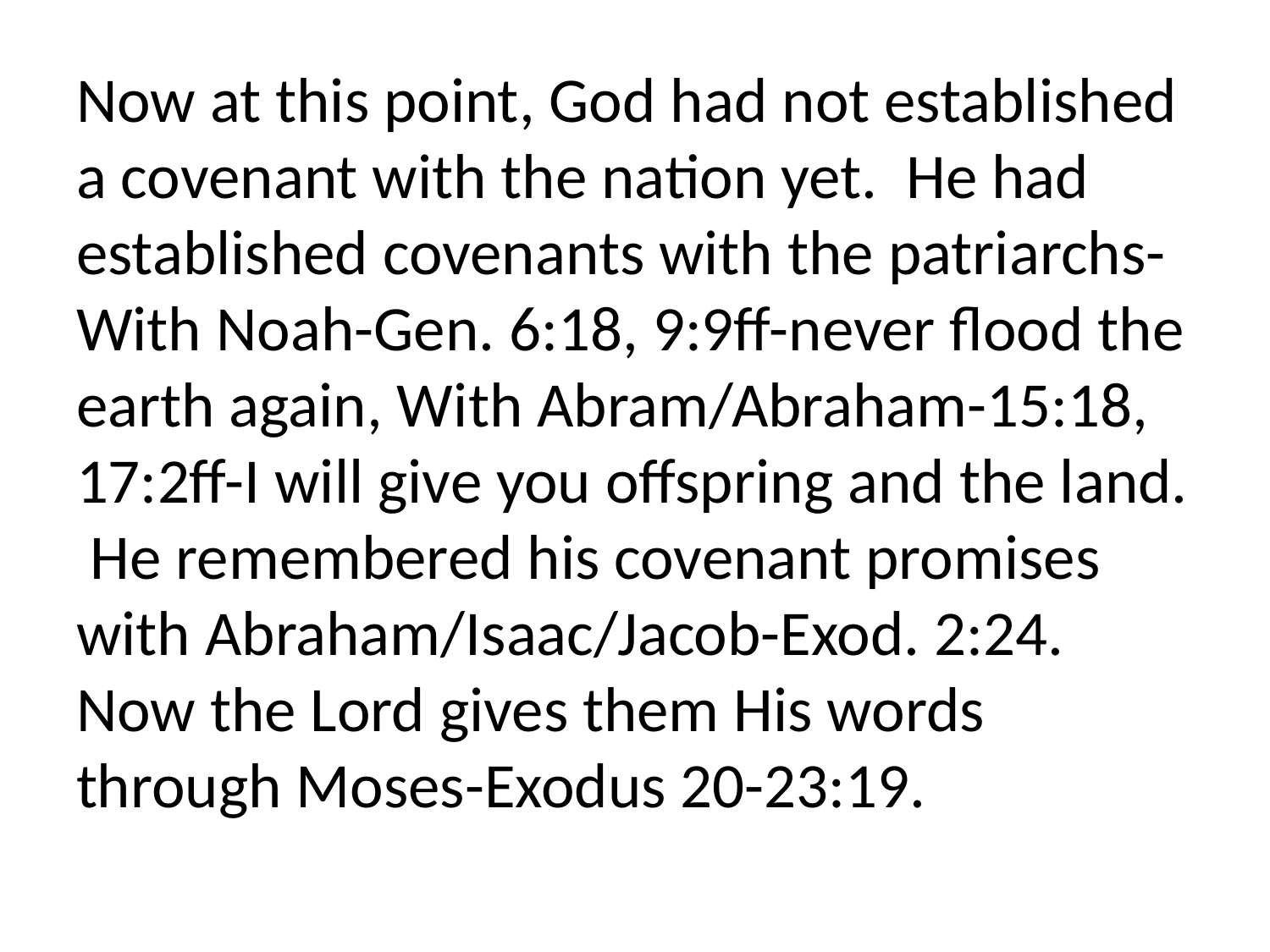

Now at this point, God had not established a covenant with the nation yet.  He had established covenants with the patriarchs-With Noah-Gen. 6:18, 9:9ff-never flood the earth again, With Abram/Abraham-15:18, 17:2ff-I will give you offspring and the land.  He remembered his covenant promises with Abraham/Isaac/Jacob-Exod. 2:24.  Now the Lord gives them His words through Moses-Exodus 20-23:19.